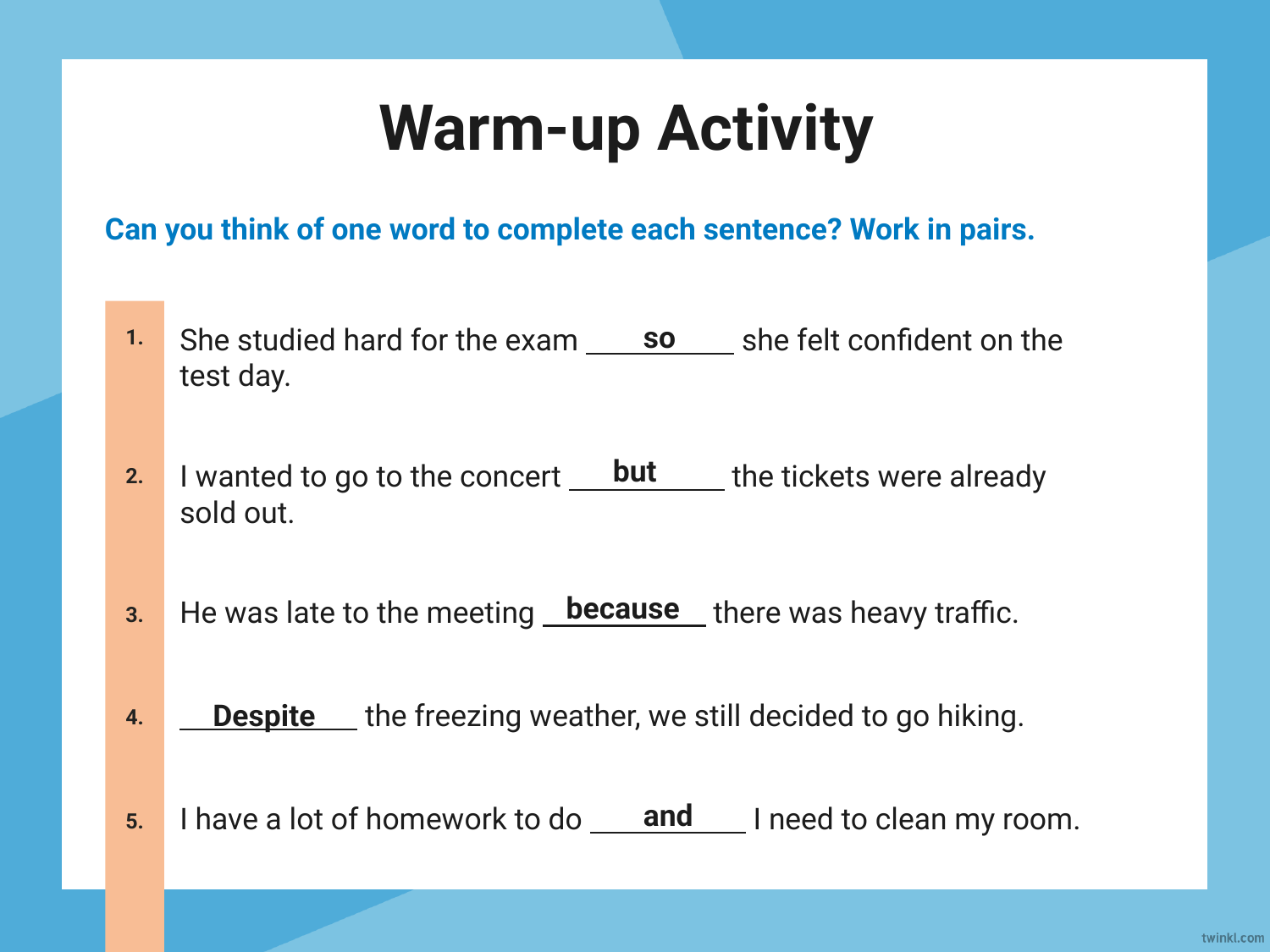

# Warm-up Activity
Can you think of one word to complete each sentence? Work in pairs.

so
1.
She studied hard for the exam                      she felt confident on the test day.
but
2.
I wanted to go to the concert                       the tickets were already sold out.
because
He was late to the meeting                        there was heavy traffic.
3.
Despite
                         the freezing weather, we still decided to go hiking.
4.
and
I have a lot of homework to do                       I need to clean my room.
5.